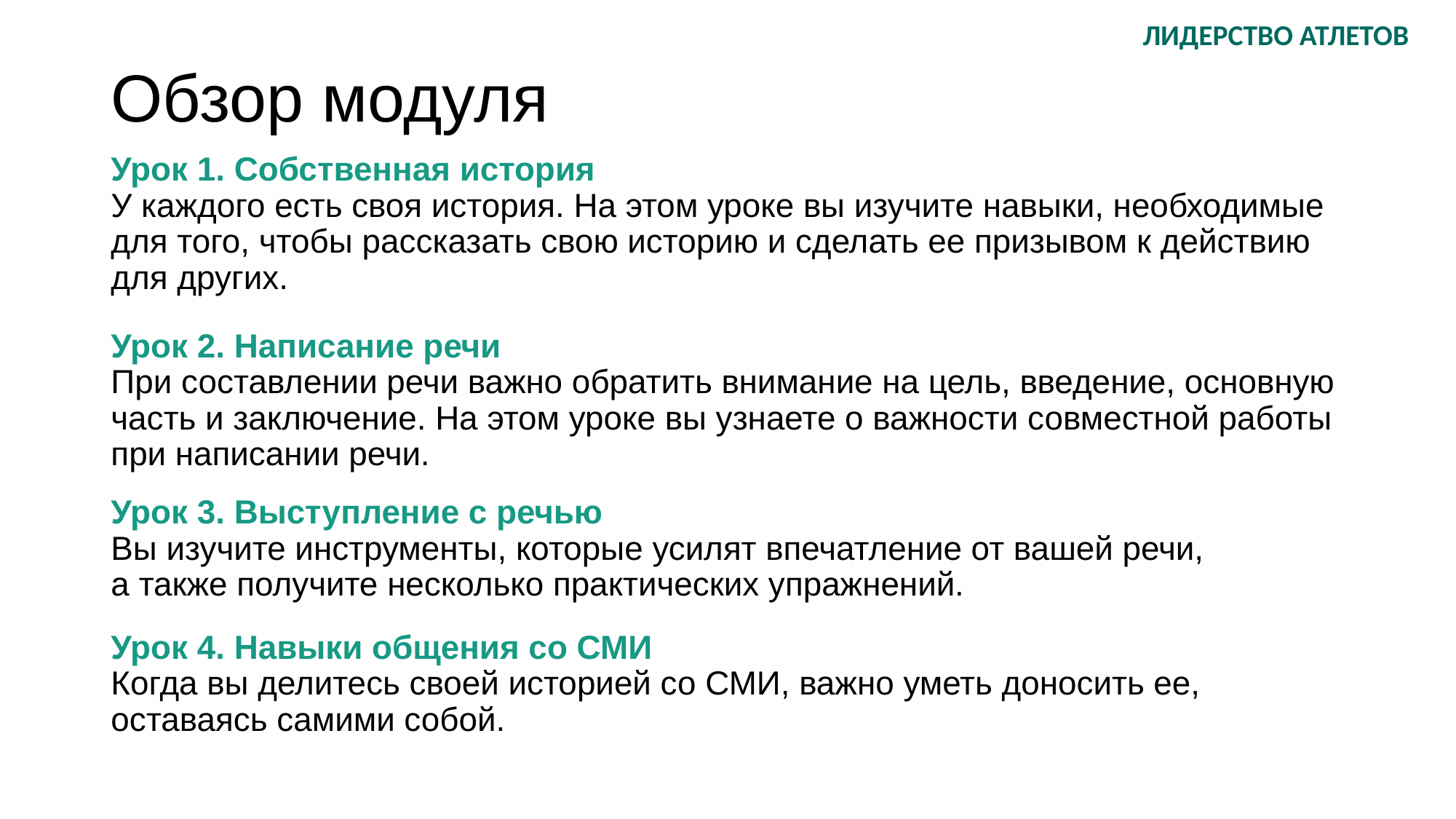

ЛИДЕРСТВО АТЛЕТОВ
# Обзор модуля
Урок 1. Собственная история
У каждого есть своя история. На этом уроке вы изучите навыки, необходимые для того, чтобы рассказать свою историю и сделать ее призывом к действию для других.
Урок 2. Написание речи
При составлении речи важно обратить внимание на цель, введение, основную часть и заключение. На этом уроке вы узнаете о важности совместной работы при написании речи.
Урок 3. Выступление с речью
Вы изучите инструменты, которые усилят впечатление от вашей речи,
а также получите несколько практических упражнений.
Урок 4. Навыки общения со СМИ
Когда вы делитесь своей историей со СМИ, важно уметь доносить ее, оставаясь самими собой.